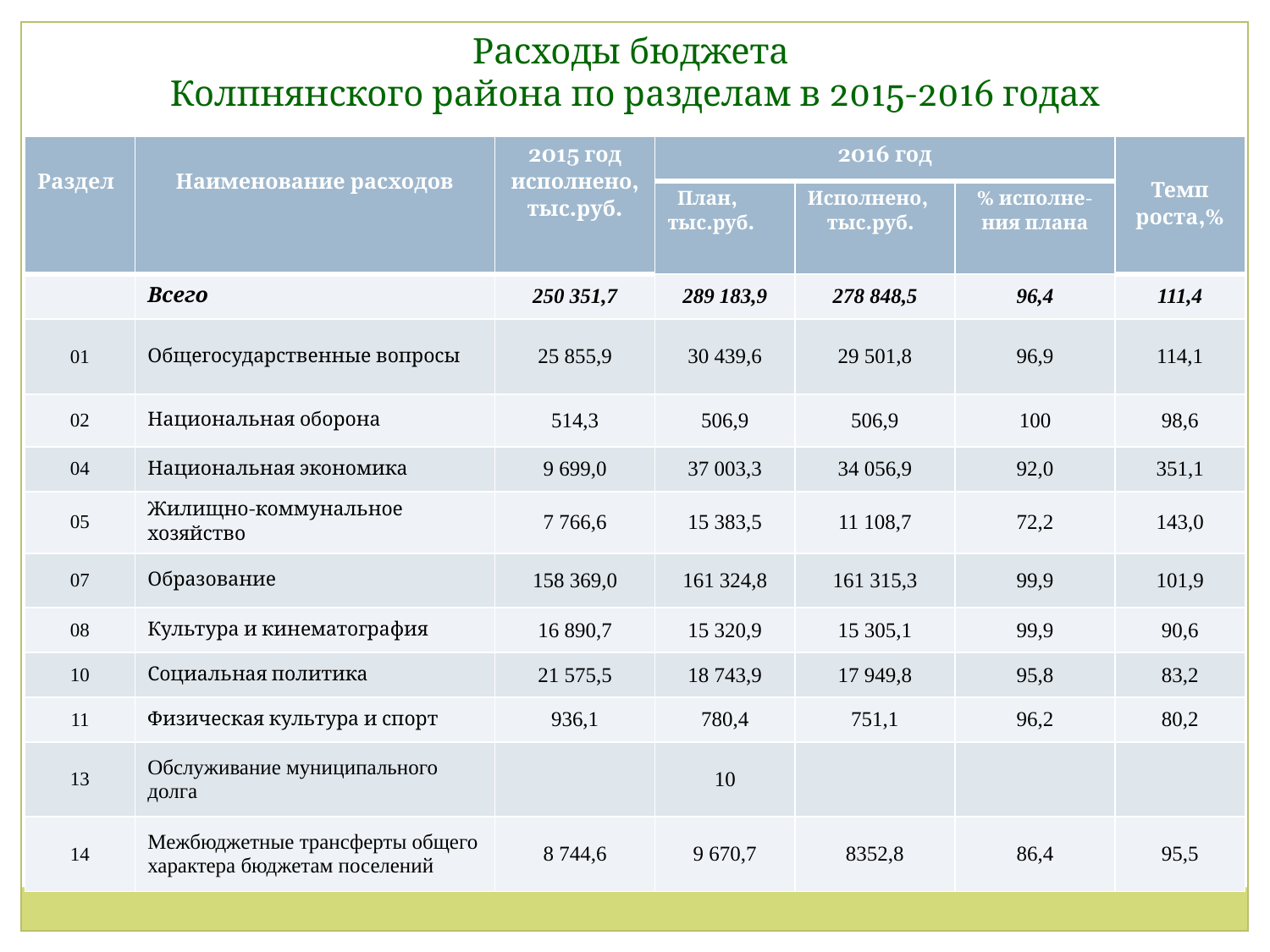

Расходы бюджета
Колпнянского района по разделам в 2015-2016 годах
| Раздел | Наименование расходов | 2015 год исполнено, тыс.руб. | 2016 год |  |  | Темп роста,% |
| --- | --- | --- | --- | --- | --- | --- |
|  |  |  | План, тыс.руб. | Исполнено, тыс.руб. | % исполне- ния плана |  |
|  | Всего | 250 351,7 | 289 183,9 | 278 848,5 | 96,4 | 111,4 |
| 01 | Общегосударственные вопросы | 25 855,9 | 30 439,6 | 29 501,8 | 96,9 | 114,1 |
| 02 | Национальная оборона | 514,3 | 506,9 | 506,9 | 100 | 98,6 |
| 04 | Национальная экономика | 9 699,0 | 37 003,3 | 34 056,9 | 92,0 | 351,1 |
| 05 | Жилищно-коммунальное хозяйство | 7 766,6 | 15 383,5 | 11 108,7 | 72,2 | 143,0 |
| 07 | Образование | 158 369,0 | 161 324,8 | 161 315,3 | 99,9 | 101,9 |
| 08 | Культура и кинематография | 16 890,7 | 15 320,9 | 15 305,1 | 99,9 | 90,6 |
| 10 | Социальная политика | 21 575,5 | 18 743,9 | 17 949,8 | 95,8 | 83,2 |
| 11 | Физическая культура и спорт | 936,1 | 780,4 | 751,1 | 96,2 | 80,2 |
| 13 | Обслуживание муниципального долга |  | 10 |  |  |  |
| 14 | Межбюджетные трансферты общего характера бюджетам поселений | 8 744,6 | 9 670,7 | 8352,8 | 86,4 | 95,5 |